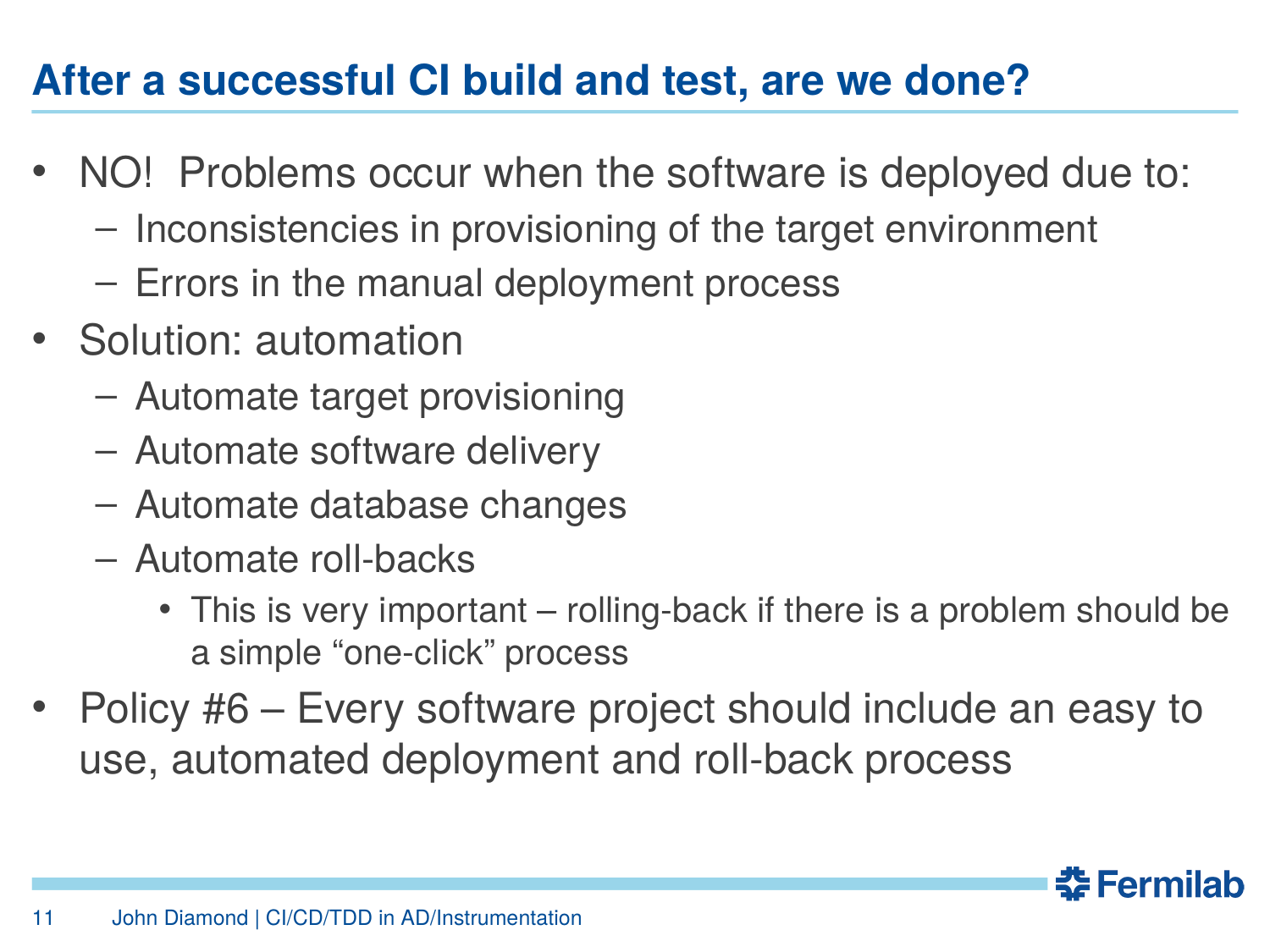

# After a successful CI build and test, are we done?
NO!  Problems occur when the software is deployed due to:
Inconsistencies in provisioning of the target environment
Errors in the manual deployment process
Solution: automation
Automate target provisioning
Automate software delivery
Automate database changes
Automate roll-backs
This is very important – rolling-back if there is a problem should be a simple “one-click” process
Policy #6 – Every software project should include an easy to use, automated deployment and roll-back process

11
John Diamond | CI/CD/TDD in AD/Instrumentation